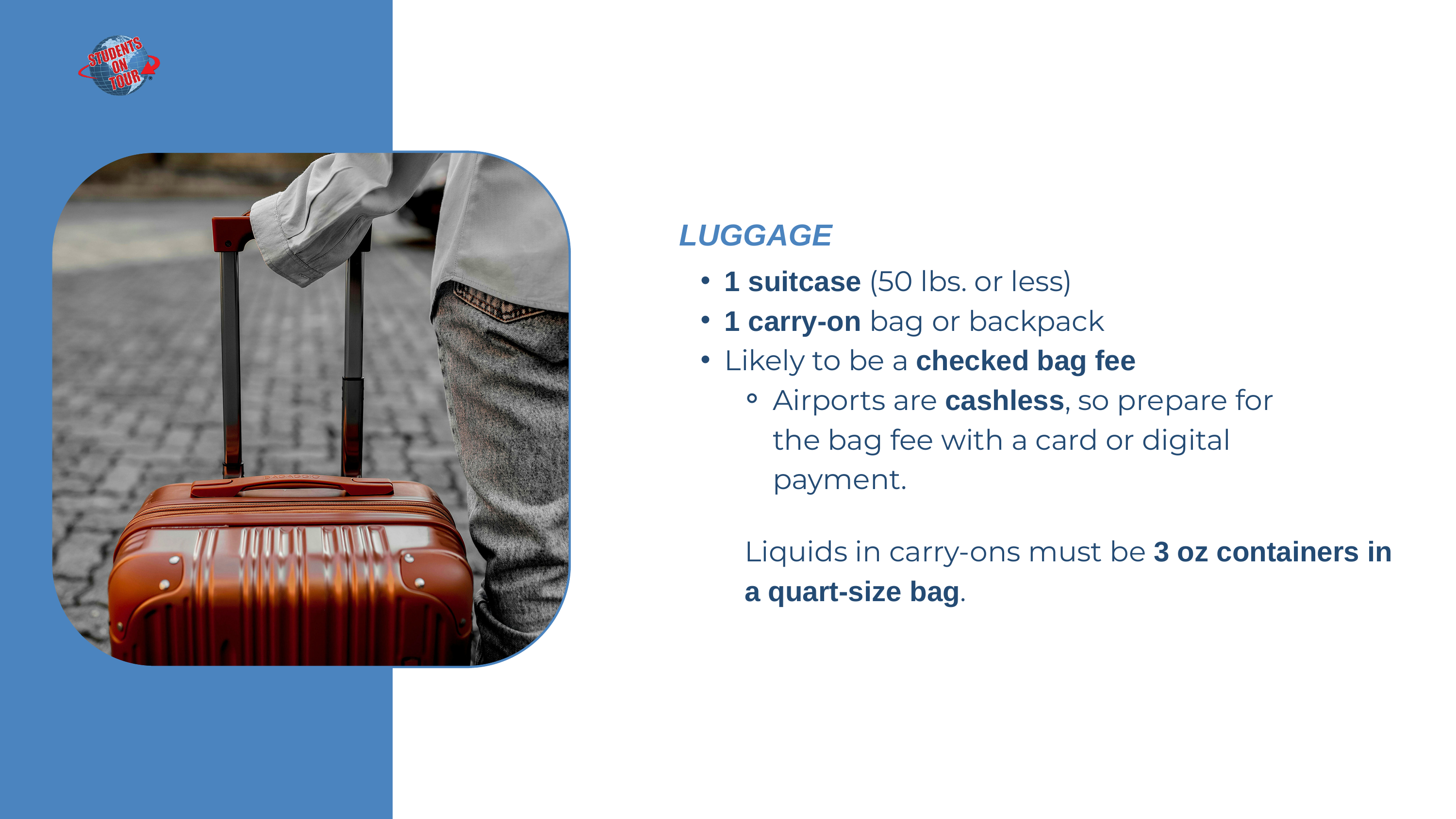

LUGGAGE
1 suitcase (50 lbs. or less)
1 carry-on bag or backpack
Likely to be a checked bag fee
Airports are cashless, so prepare for the bag fee with a card or digital payment.
Liquids in carry-ons must be 3 oz containers in a quart-size bag.